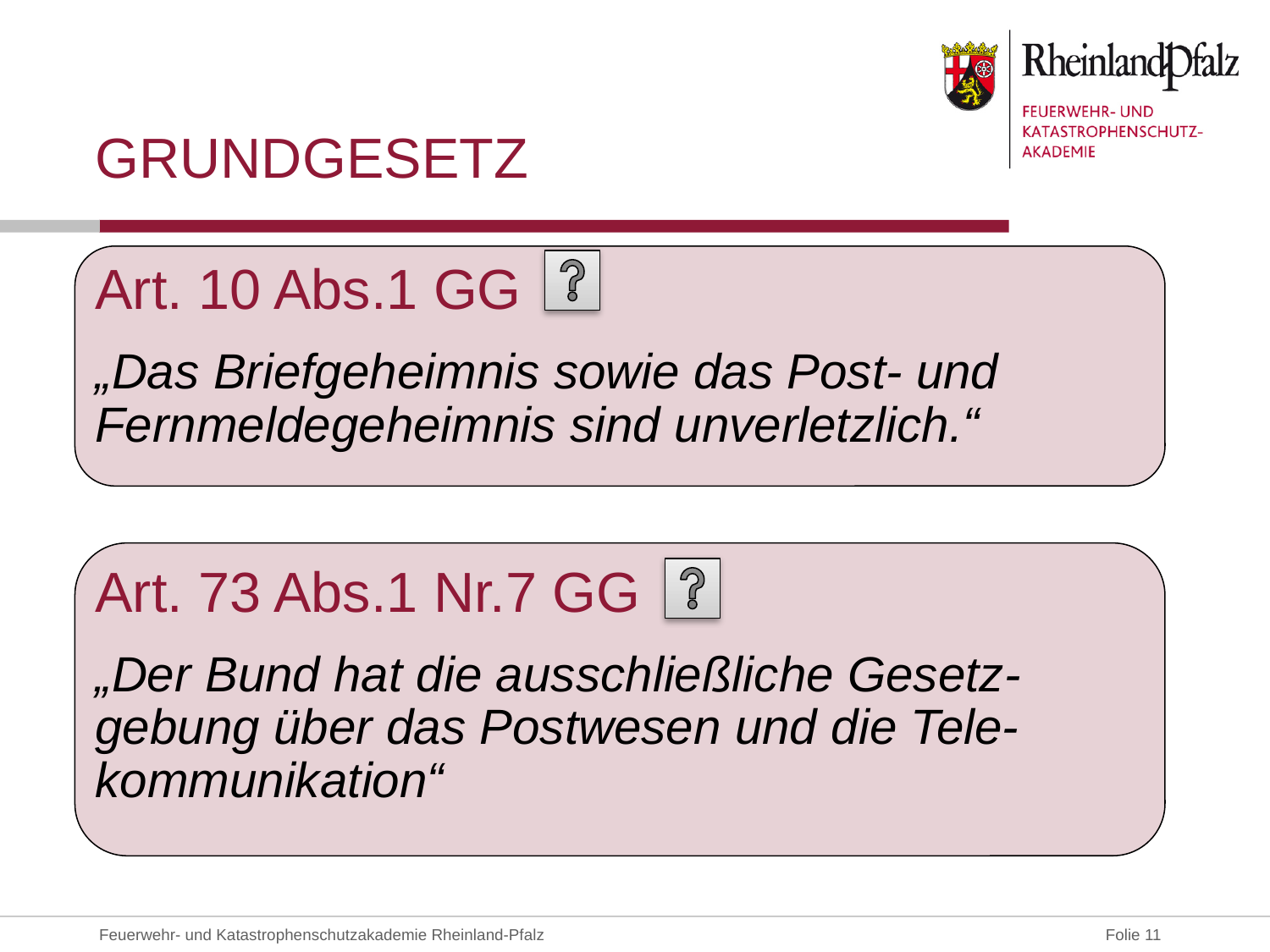

# Grundgesetz

Art. 10 Abs.1 GG
„Das Briefgeheimnis sowie das Post- und Fernmeldegeheimnis sind unverletzlich.“

Art. 73 Abs.1 Nr.7 GG
„Der Bund hat die ausschließliche Gesetz-gebung über das Postwesen und die Tele-kommunikation“